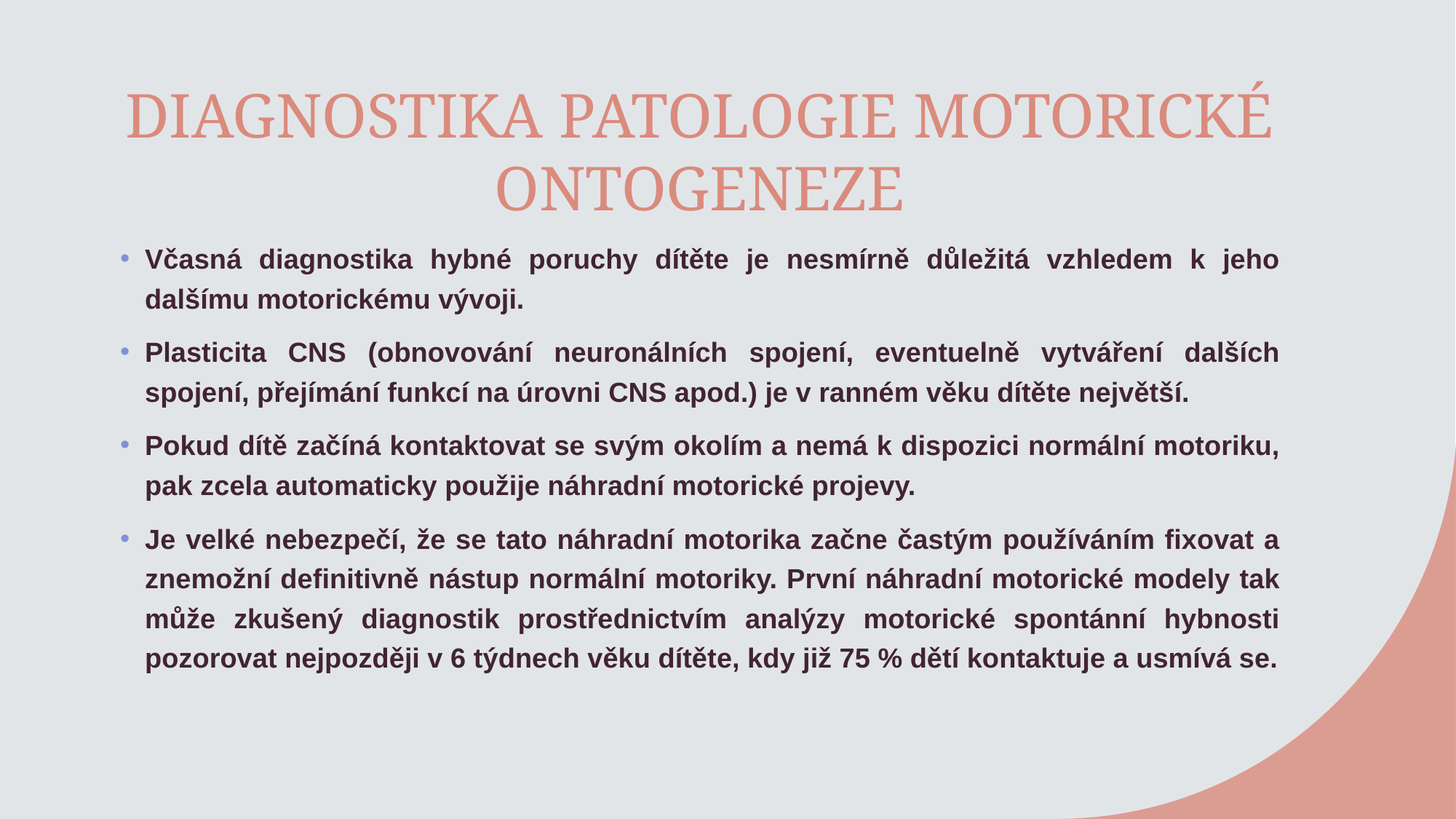

# DIAGNOSTIKA PATOLOGIE MOTORICKÉ ONTOGENEZE
Včasná diagnostika hybné poruchy dítěte je nesmírně důležitá vzhledem k jeho dalšímu motorickému vývoji.
Plasticita CNS (obnovování neuronálních spojení, eventuelně vytváření dalších spojení, přejímání funkcí na úrovni CNS apod.) je v ranném věku dítěte největší.
Pokud dítě začíná kontaktovat se svým okolím a nemá k dispozici normální motoriku, pak zcela automaticky použije náhradní motorické projevy.
Je velké nebezpečí, že se tato náhradní motorika začne častým používáním fixovat a znemožní definitivně nástup normální motoriky. První náhradní motorické modely tak může zkušený diagnostik prostřednictvím analýzy motorické spontánní hybnosti pozorovat nejpozději v 6 týdnech věku dítěte, kdy již 75 % dětí kontaktuje a usmívá se.